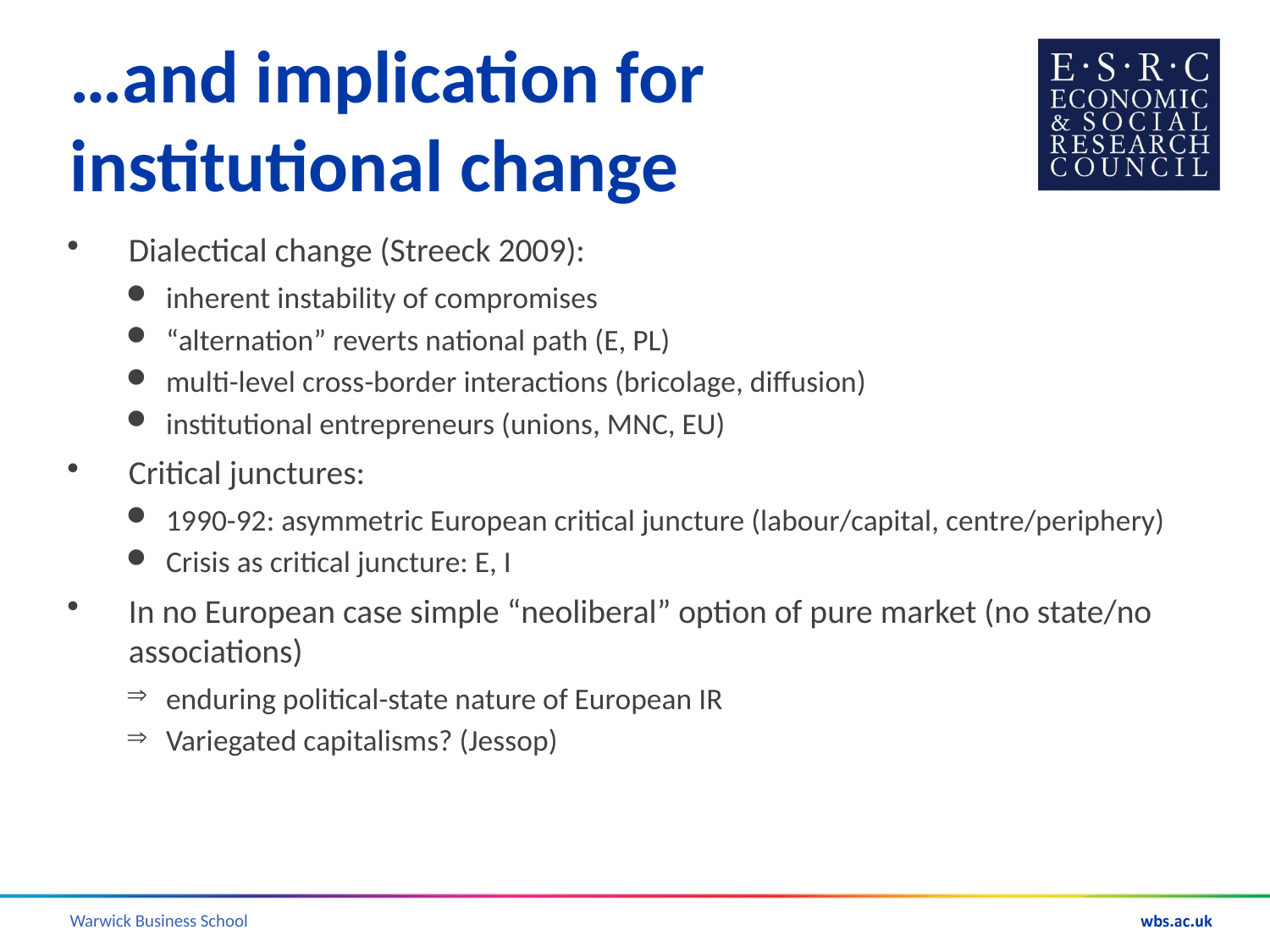

# …and implication for institutional change
Dialectical change (Streeck 2009):
inherent instability of compromises
“alternation” reverts national path (E, PL)
multi-level cross-border interactions (bricolage, diffusion)
institutional entrepreneurs (unions, MNC, EU)
Critical junctures:
1990-92: asymmetric European critical juncture (labour/capital, centre/periphery)
Crisis as critical juncture: E, I
In no European case simple “neoliberal” option of pure market (no state/no associations)
enduring political-state nature of European IR
Variegated capitalisms? (Jessop)